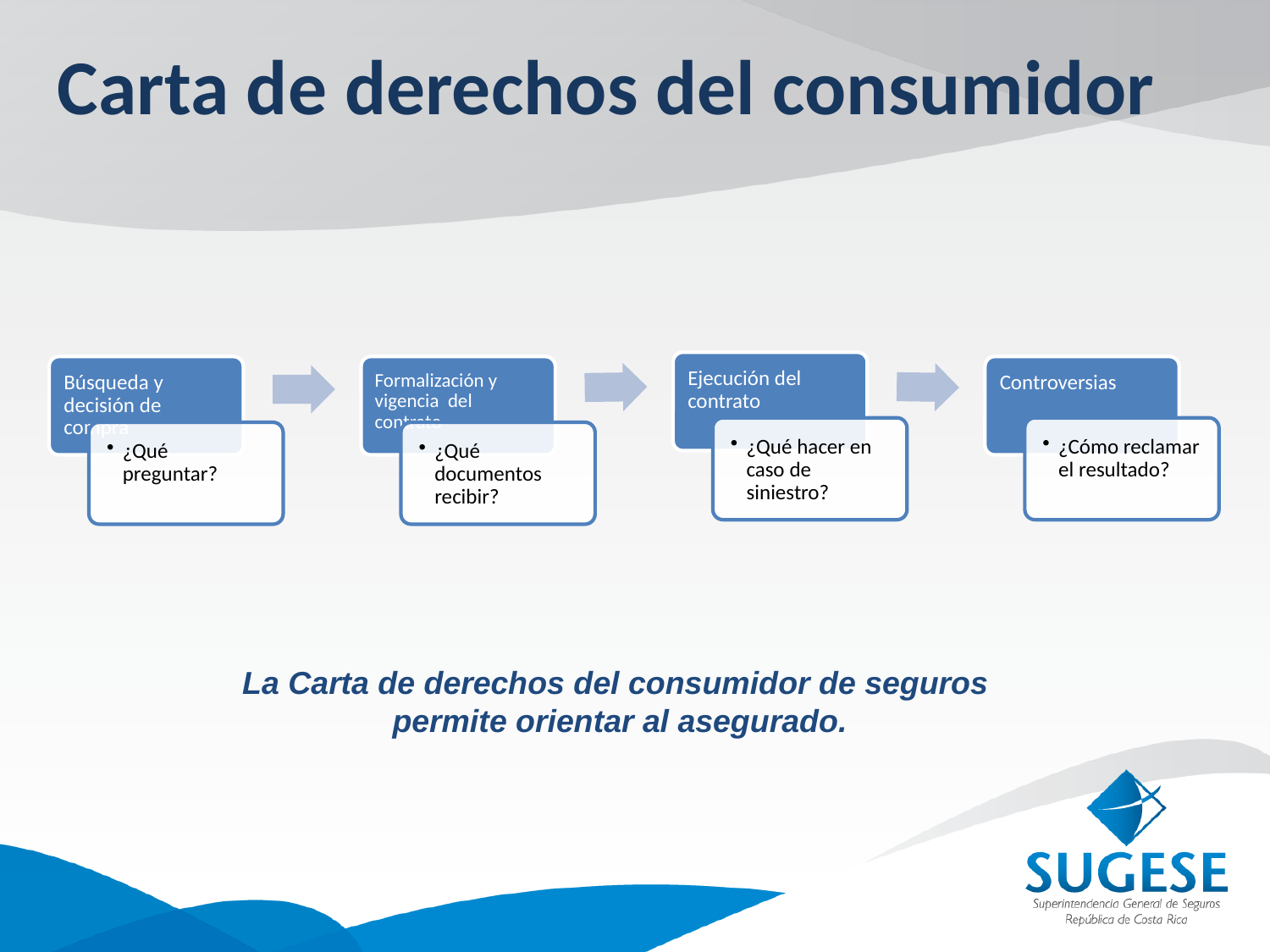

Carta de derechos del consumidor
Búsqueda y decisión de compra
¿Qué preguntar?

Formalización y vigencia  del contrato
¿Qué documentos recibir?

Ejecución del contrato
¿Qué hacer en caso de siniestro?

Controversias
¿Cómo reclamar el resultado?
La Carta de derechos del consumidor de seguros
permite orientar al asegurado.